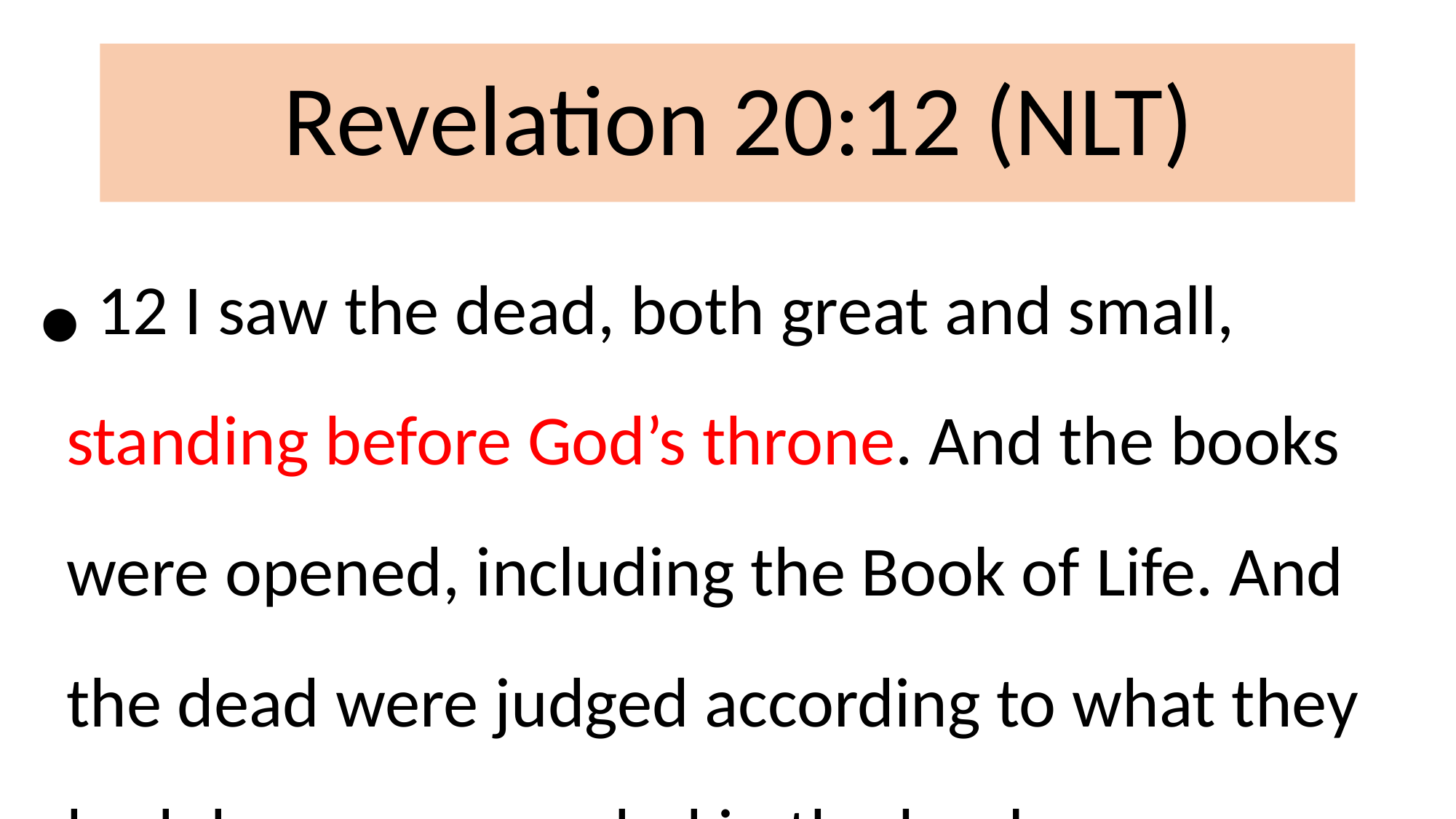

# Revelation 20:12 (NLT)
 12 I saw the dead, both great and small, standing before God’s throne. And the books were opened, including the Book of Life. And the dead were judged according to what they had done, as recorded in the books.